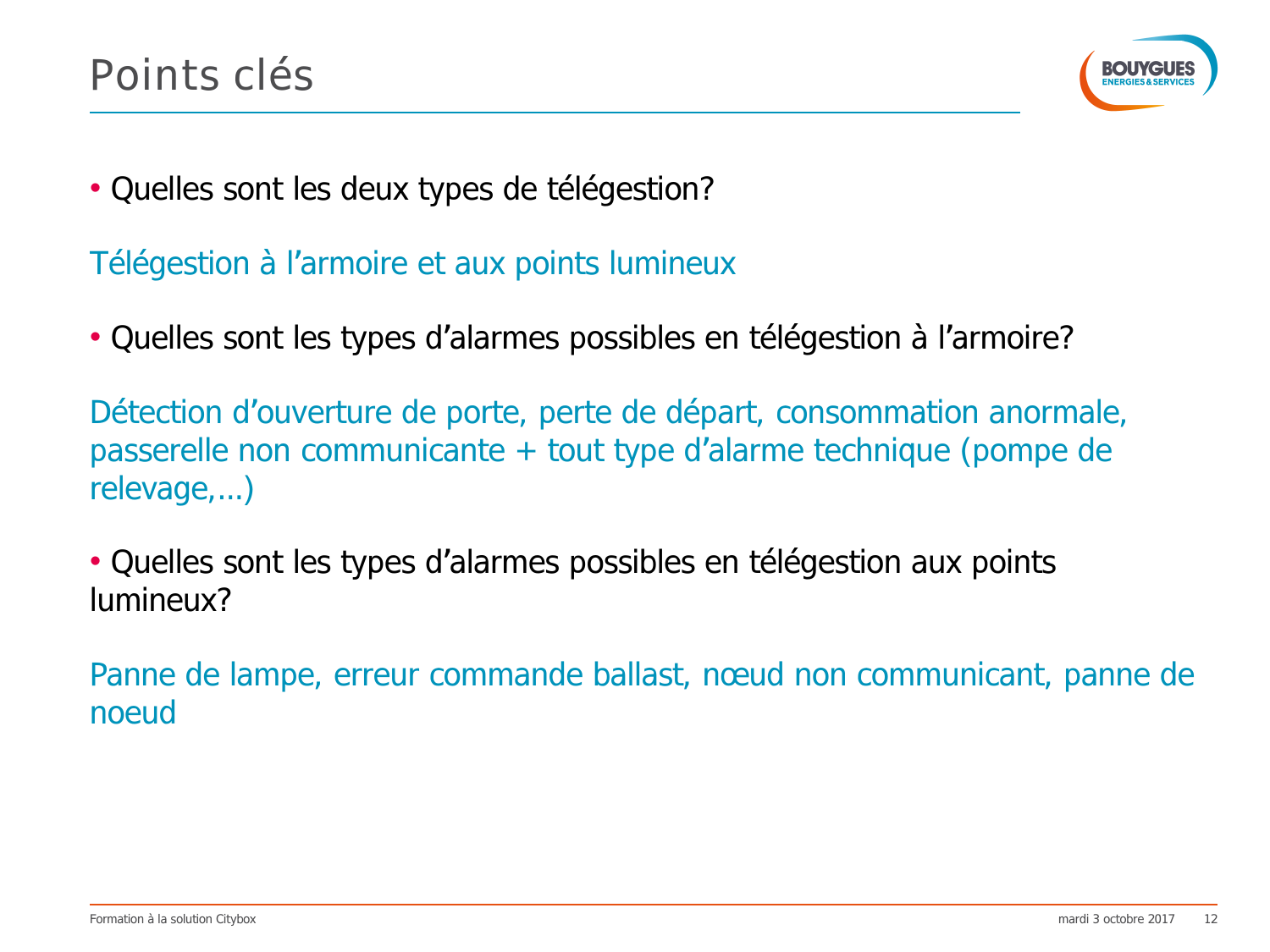

# Points clés
 Quelles sont les deux types de télégestion?
Télégestion à l’armoire et aux points lumineux
 Quelles sont les types d’alarmes possibles en télégestion à l’armoire?
Détection d’ouverture de porte, perte de départ, consommation anormale, passerelle non communicante + tout type d’alarme technique (pompe de relevage,…)
 Quelles sont les types d’alarmes possibles en télégestion aux points lumineux?
Panne de lampe, erreur commande ballast, nœud non communicant, panne de noeud

Formation à la solution Citybox
mardi 3 octobre 2017
12